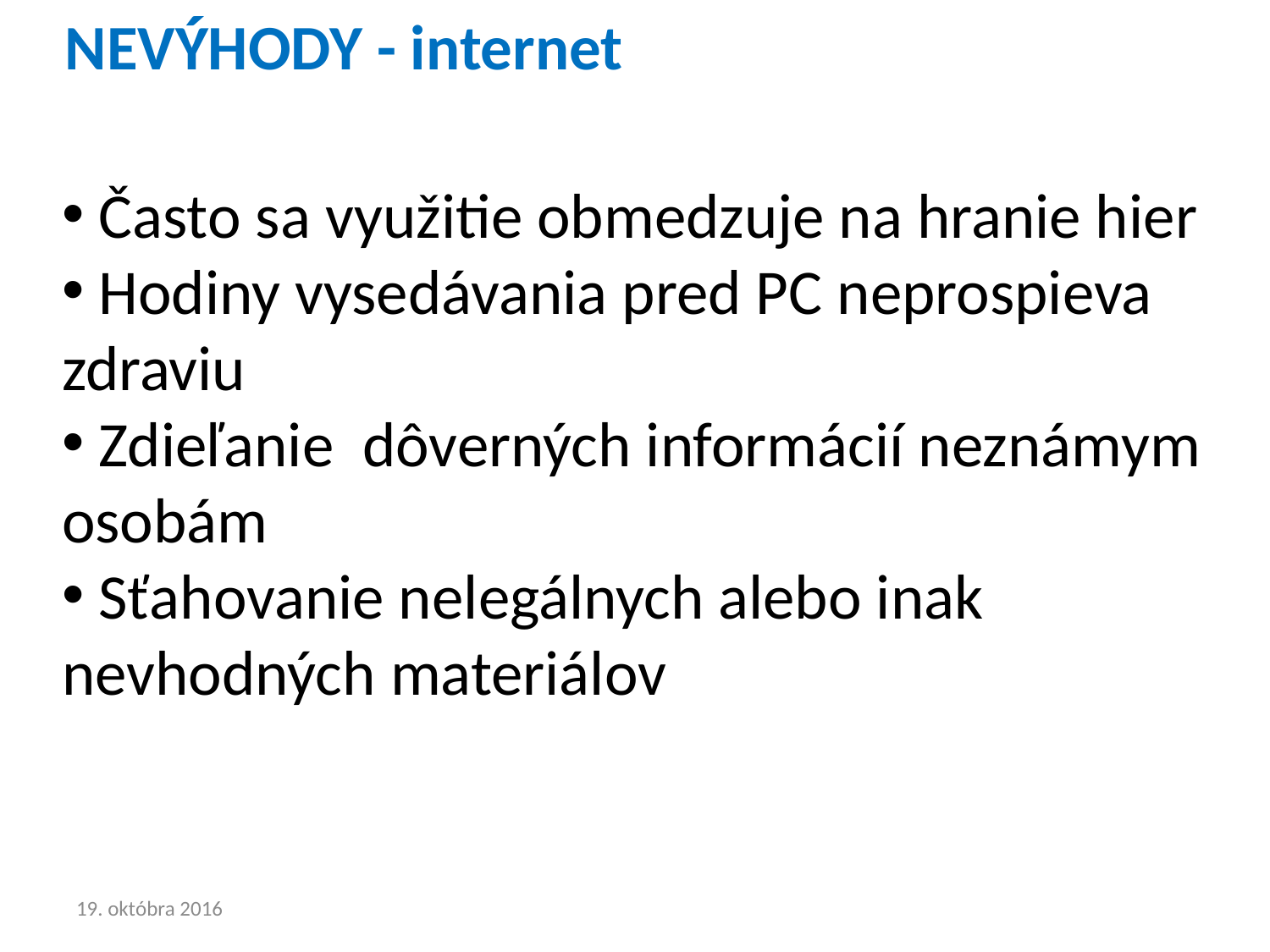

NEVÝHODY - internet
 Často sa využitie obmedzuje na hranie hier
 Hodiny vysedávania pred PC neprospieva zdraviu
 Zdieľanie  dôverných informácií neznámym osobám
 Sťahovanie nelegálnych alebo inak nevhodných materiálov
19. októbra 2016